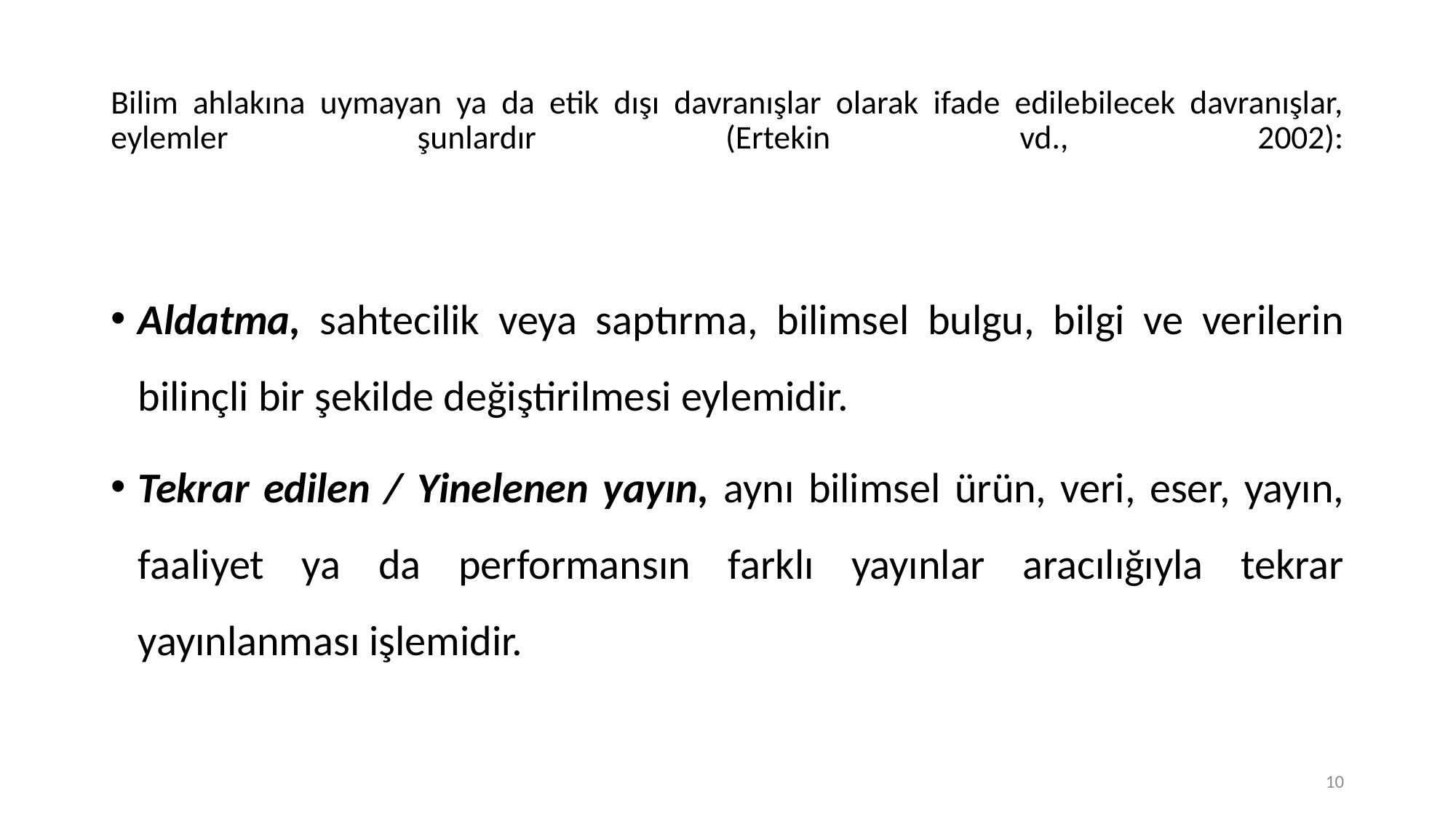

# Bilim ahlakına uymayan ya da etik dışı davranışlar olarak ifade edilebilecek davranışlar, eylemler şunlardır (Ertekin vd., 2002):
Aldatma, sahtecilik veya saptırma, bilimsel bulgu, bilgi ve verilerin bilinçli bir şekilde değiştirilmesi eylemidir.
Tekrar edilen / Yinelenen yayın, aynı bilimsel ürün, veri, eser, yayın, faaliyet ya da performansın farklı yayınlar aracılığıyla tekrar yayınlanması işlemidir.

10